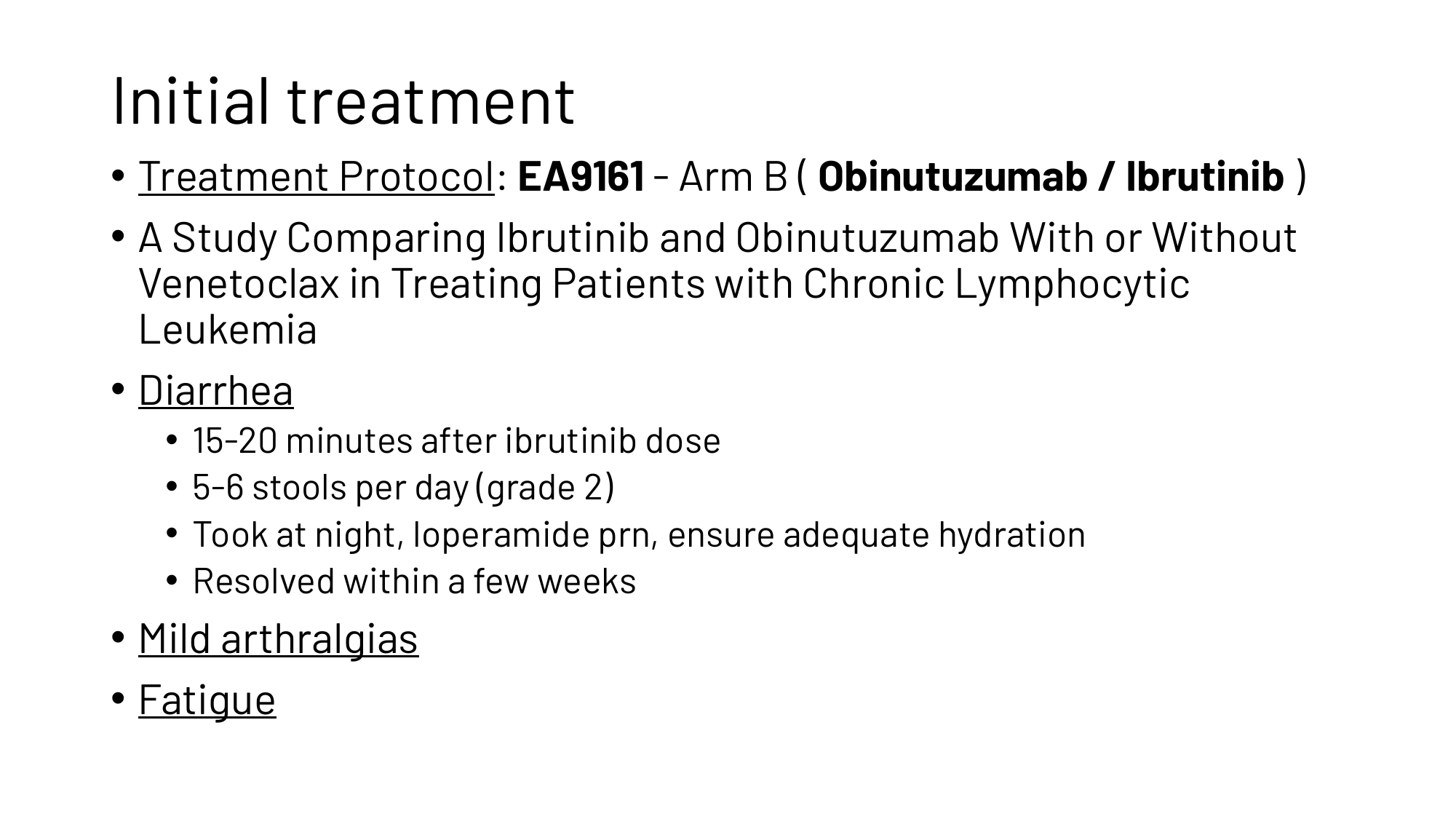

# Initial treatment
Treatment Protocol: EA9161 - Arm B ( Obinutuzumab / Ibrutinib )
A Study Comparing Ibrutinib and Obinutuzumab With or Without Venetoclax in Treating Patients with Chronic Lymphocytic Leukemia
Diarrhea
15-20 minutes after ibrutinib dose
5-6 stools per day (grade 2)
Took at night, loperamide prn, ensure adequate hydration
Resolved within a few weeks
Mild arthralgias
Fatigue